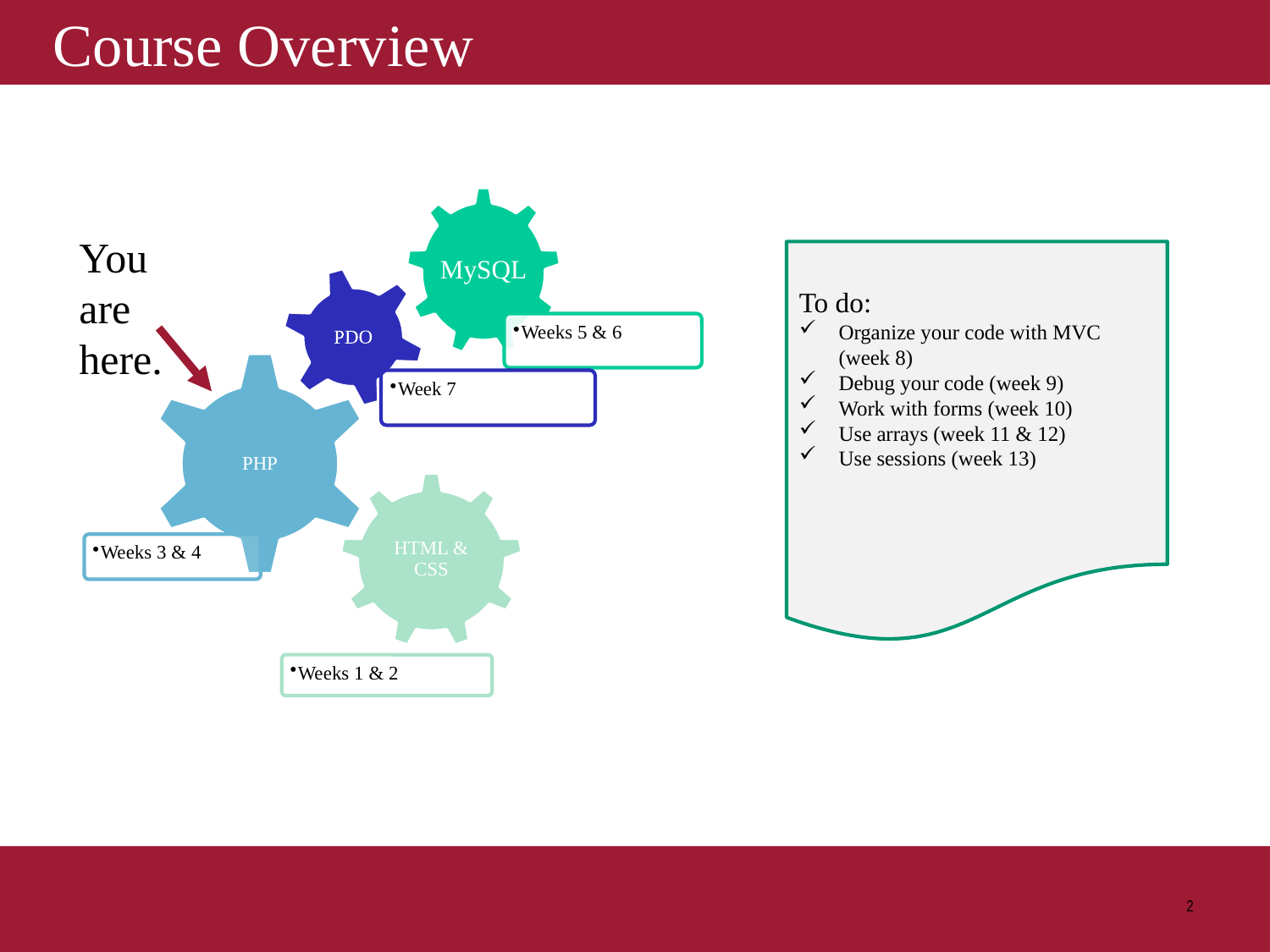

# Course Overview
MySQL
Weeks 5 & 6
HTML & CSS
Weeks 1 & 2
PHP
Weeks 3 & 4
PDO
Week 7
You are
here.
To do:
Organize your code with MVC (week 8)
Debug your code (week 9)
Work with forms (week 10)
Use arrays (week 11 & 12)
Use sessions (week 13)

 2